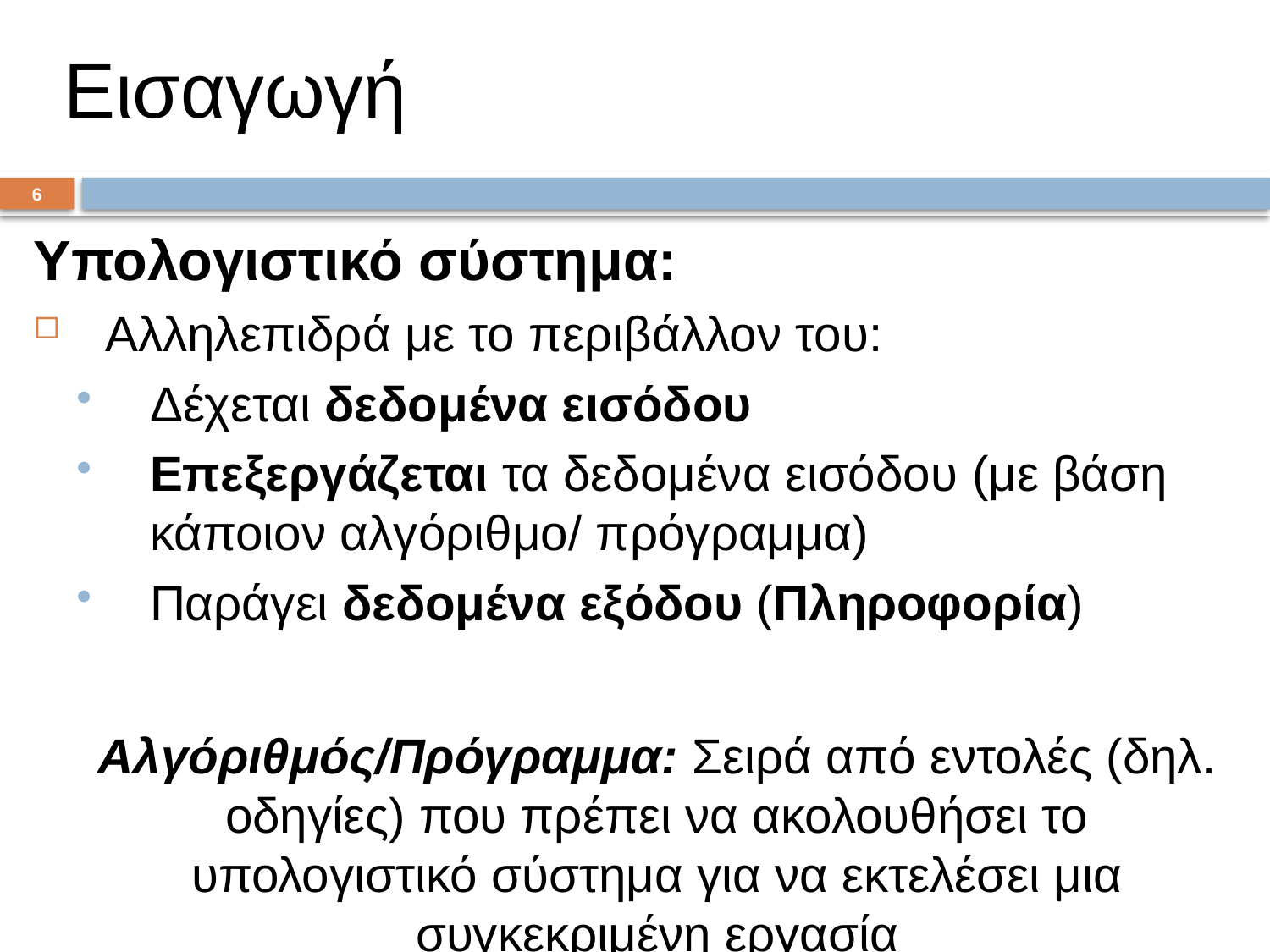

Εισαγωγή
6
Υπολογιστικό σύστημα:
Αλληλεπιδρά με το περιβάλλον του:
Δέχεται δεδομένα εισόδου
Επεξεργάζεται τα δεδομένα εισόδου (με βάση κάποιον αλγόριθμο/ πρόγραμμα)
Παράγει δεδομένα εξόδου (Πληροφορία)

Αλγόριθμός/Πρόγραμμα: Σειρά από εντολές (δηλ. οδηγίες) που πρέπει να ακολουθήσει το υπολογιστικό σύστημα για να εκτελέσει μια συγκεκριμένη εργασία